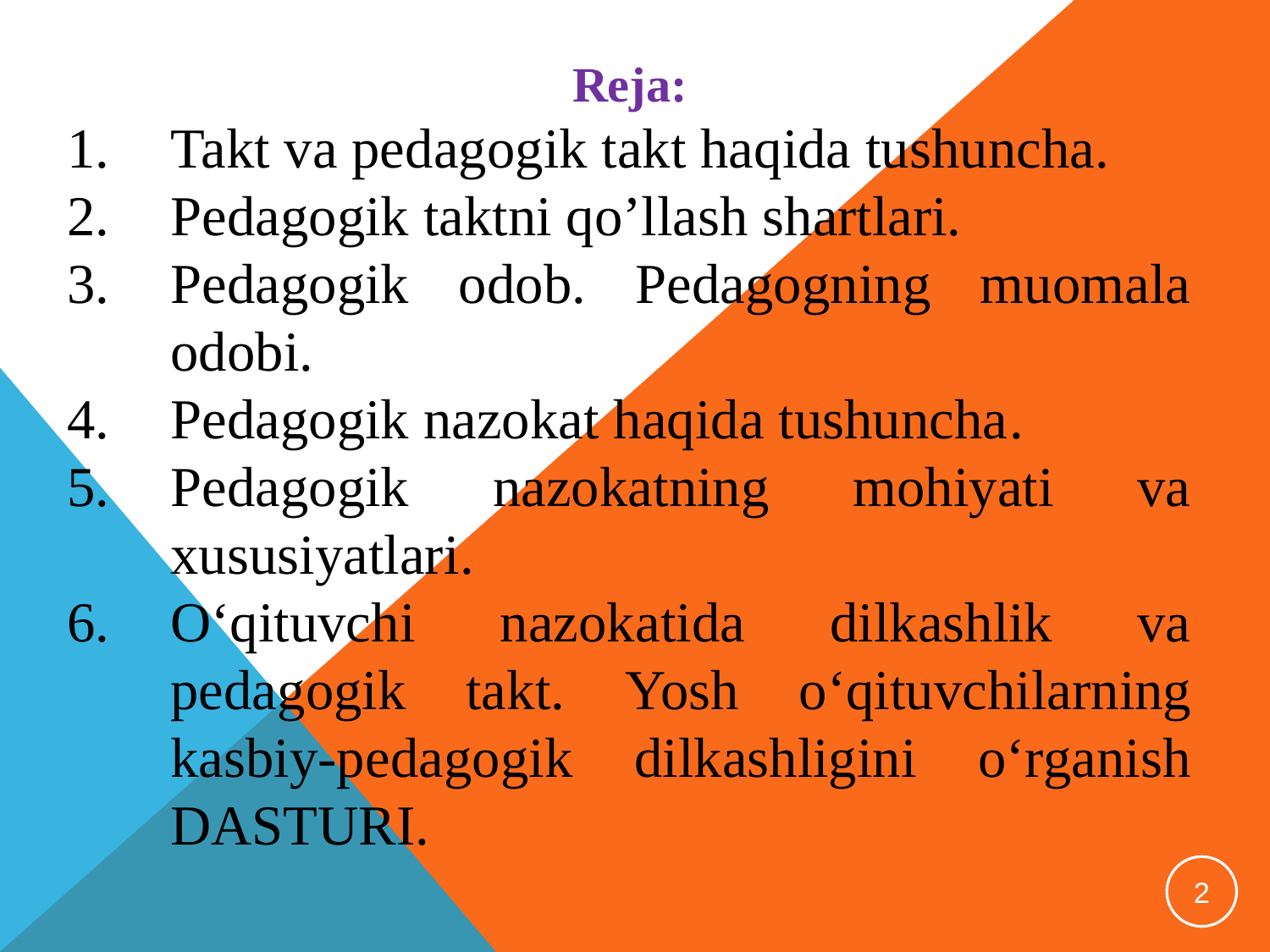

Reja:
Takt va pedagogik takt haqida tushuncha.
Pedagogik taktni qo’llash shartlari.
Pedagogik odob. Pedagogning muomala odobi.
Pedagogik nazokat haqida tushuncha.
Pedagogik nazokatning mohiyati va xususiyatlari.
O‘qituvchi nazokatida dilkashlik va pedagogik takt. Yosh o‘qituvchilarning kasbiy-pedagogik dilkashligini o‘rganish DASTURI.
2